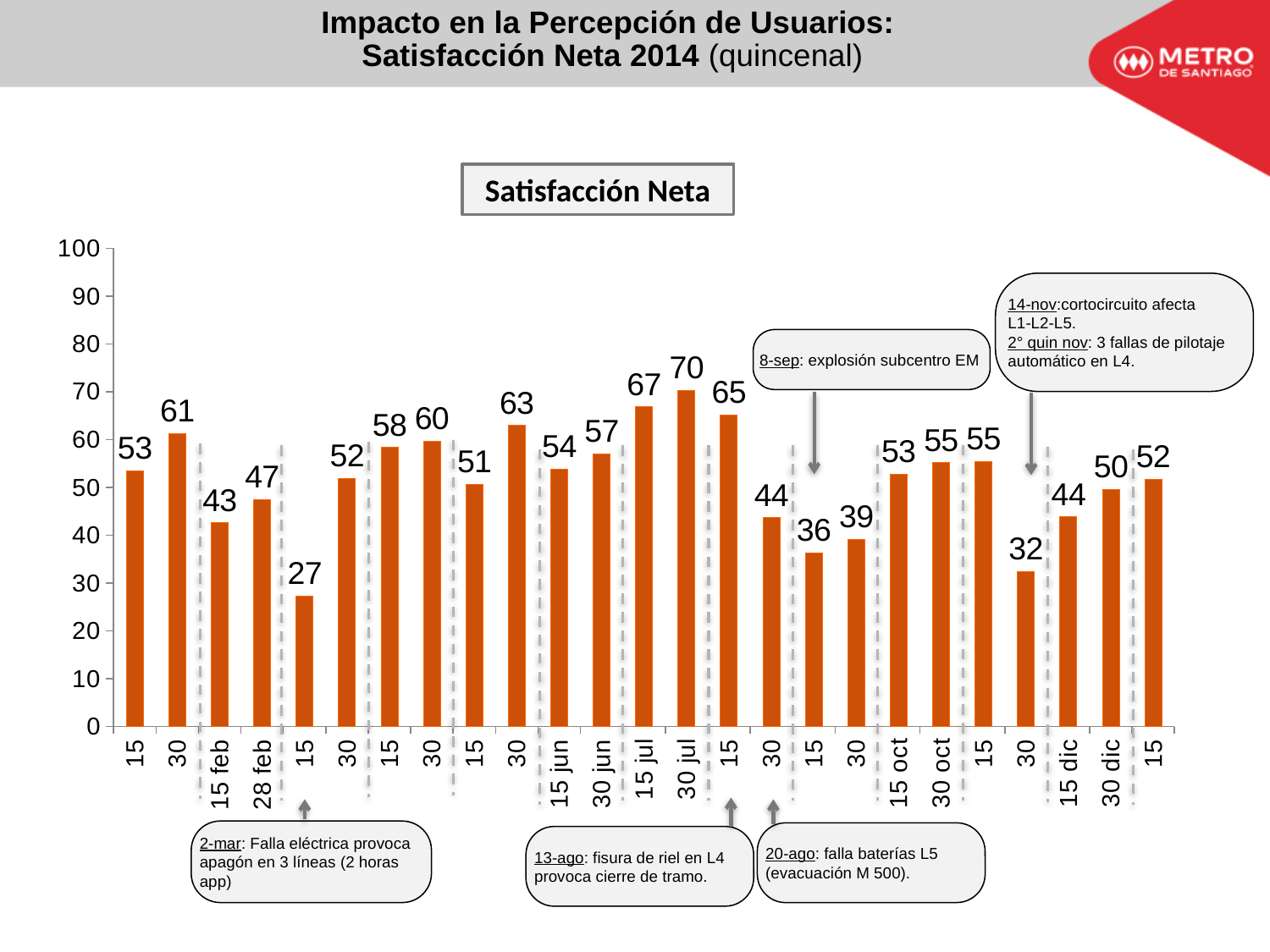

# Impacto en la Percepción de Usuarios: Satisfacción Neta 2014 (quincenal)
Satisfacción Neta

[unsupported chart]

14-nov:cortocircuito afecta       L1-L2-L5.
2° quin nov: 3 fallas de pilotaje automático en L4.
8-sep: explosión subcentro EM
2-mar: Falla eléctrica provoca apagón en 3 líneas (2 horas app)
20-ago: falla baterías L5 (evacuación M 500).
13-ago: fisura de riel en L4 provoca cierre de tramo.